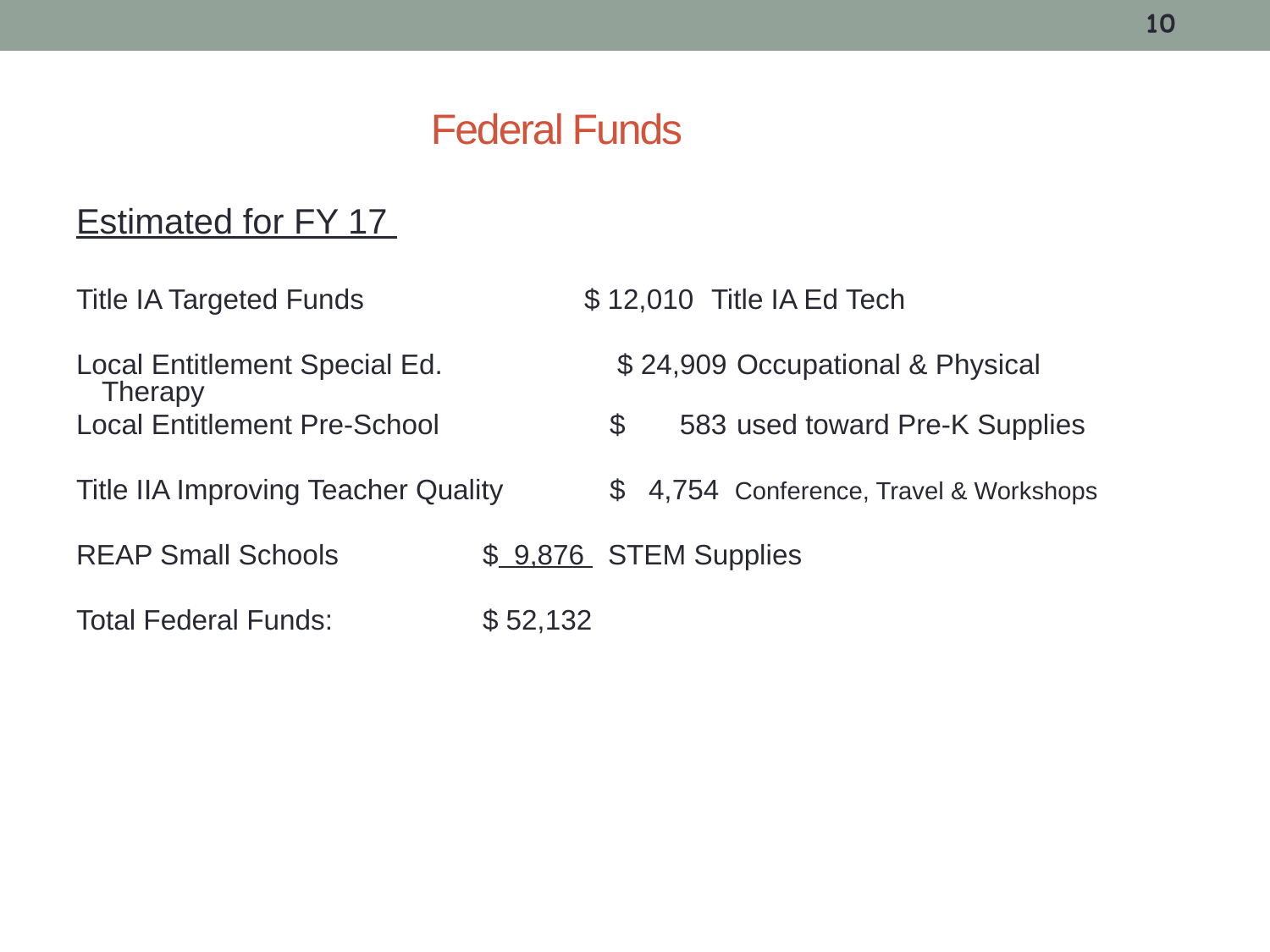

10
# Federal Funds
Estimated for FY 17

Title IA Targeted Funds		$ 12,010	Title IA Ed Tech

Local Entitlement Special Ed.		 $ 24,909	Occupational & Physical Therapy
Local Entitlement Pre-School		$       583	used toward Pre-K Supplies

Title IIA Improving Teacher Quality 	$   4,754  Conference, Travel & Workshops

REAP Small Schools		$  9,876   STEM Supplies

Total Federal Funds:		$ 52,132